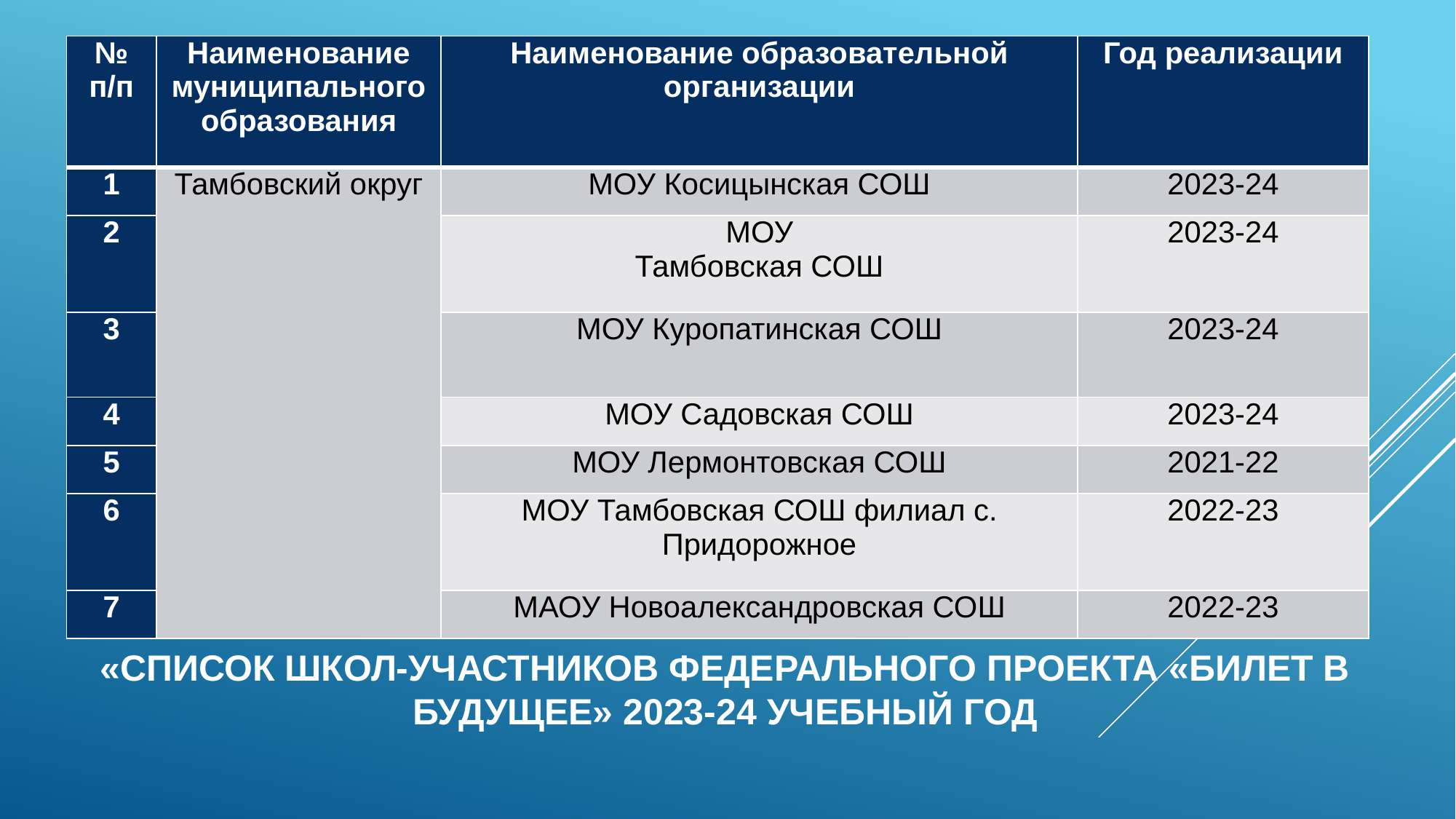

| № п/п | Наименование муниципального образования | Наименование образовательной организации | Год реализации |
| --- | --- | --- | --- |
| 1 | Тамбовский округ | МОУ Косицынская СОШ | 2023-24 |
| 2 |  | МОУ Тамбовская СОШ | 2023-24 |
| 3 |  | МОУ Куропатинская СОШ | 2023-24 |
| 4 |  | МОУ Садовская СОШ | 2023-24 |
| 5 |  | МОУ Лермонтовская СОШ | 2021-22 |
| 6 |  | МОУ Тамбовская СОШ филиал с. Придорожное | 2022-23 |
| 7 |  | МАОУ Новоалександровская СОШ | 2022-23 |
# «Список школ-участников федерального проекта «Билет в будущее» 2023-24 учебный год